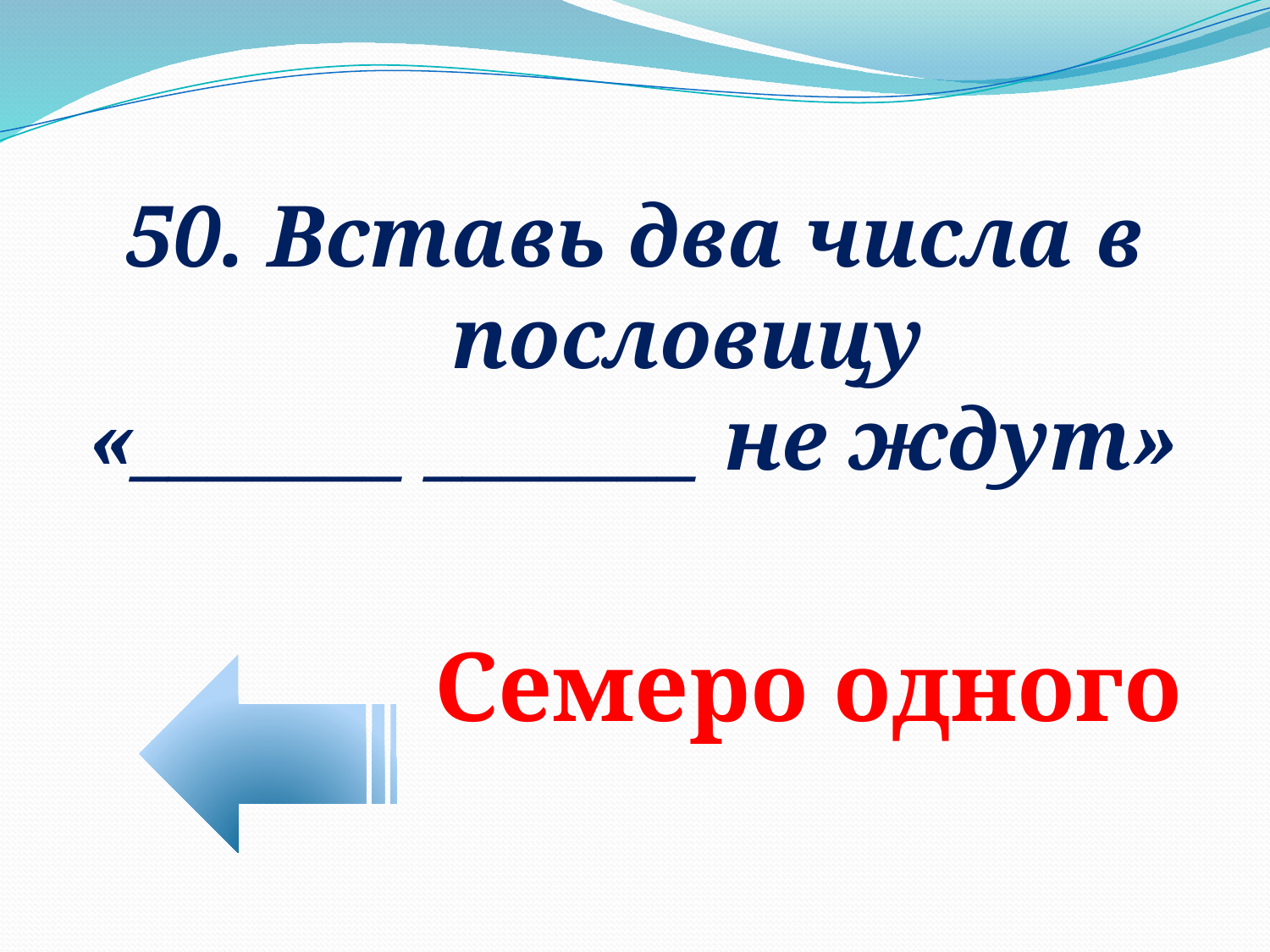

50. Вставь два числа в пословицу
«_______ _______ не ждут»
Семеро одного